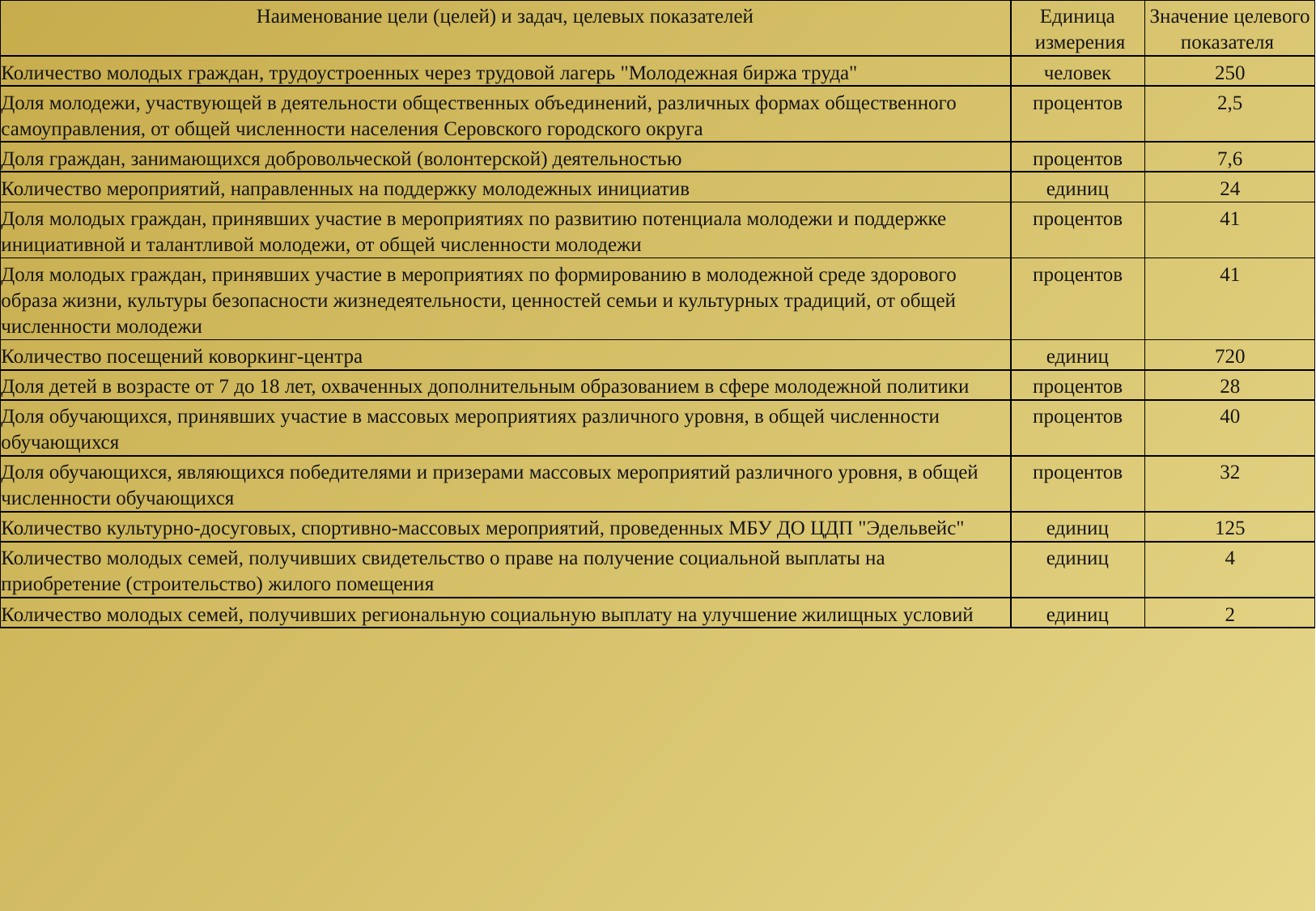

| Наименование цели (целей) и задач, целевых показателей | Единица измерения | Значение целевого показателя |
| --- | --- | --- |
| Количество молодых граждан, трудоустроенных через трудовой лагерь "Молодежная биржа труда" | человек | 250 |
| Доля молодежи, участвующей в деятельности общественных объединений, различных формах общественного самоуправления, от общей численности населения Серовского городского округа | процентов | 2,5 |
| Доля граждан, занимающихся добровольческой (волонтерской) деятельностью | процентов | 7,6 |
| Количество мероприятий, направленных на поддержку молодежных инициатив | единиц | 24 |
| Доля молодых граждан, принявших участие в мероприятиях по развитию потенциала молодежи и поддержке инициативной и талантливой молодежи, от общей численности молодежи | процентов | 41 |
| Доля молодых граждан, принявших участие в мероприятиях по формированию в молодежной среде здорового образа жизни, культуры безопасности жизнедеятельности, ценностей семьи и культурных традиций, от общей численности молодежи | процентов | 41 |
| Количество посещений коворкинг-центра | единиц | 720 |
| Доля детей в возрасте от 7 до 18 лет, охваченных дополнительным образованием в сфере молодежной политики | процентов | 28 |
| Доля обучающихся, принявших участие в массовых мероприятиях различного уровня, в общей численности обучающихся | процентов | 40 |
| Доля обучающихся, являющихся победителями и призерами массовых мероприятий различного уровня, в общей численности обучающихся | процентов | 32 |
| Количество культурно-досуговых, спортивно-массовых мероприятий, проведенных МБУ ДО ЦДП "Эдельвейс" | единиц | 125 |
| Количество молодых семей, получивших свидетельство о праве на получение социальной выплаты на приобретение (строительство) жилого помещения | единиц | 4 |
| Количество молодых семей, получивших региональную социальную выплату на улучшение жилищных условий | единиц | 2 |